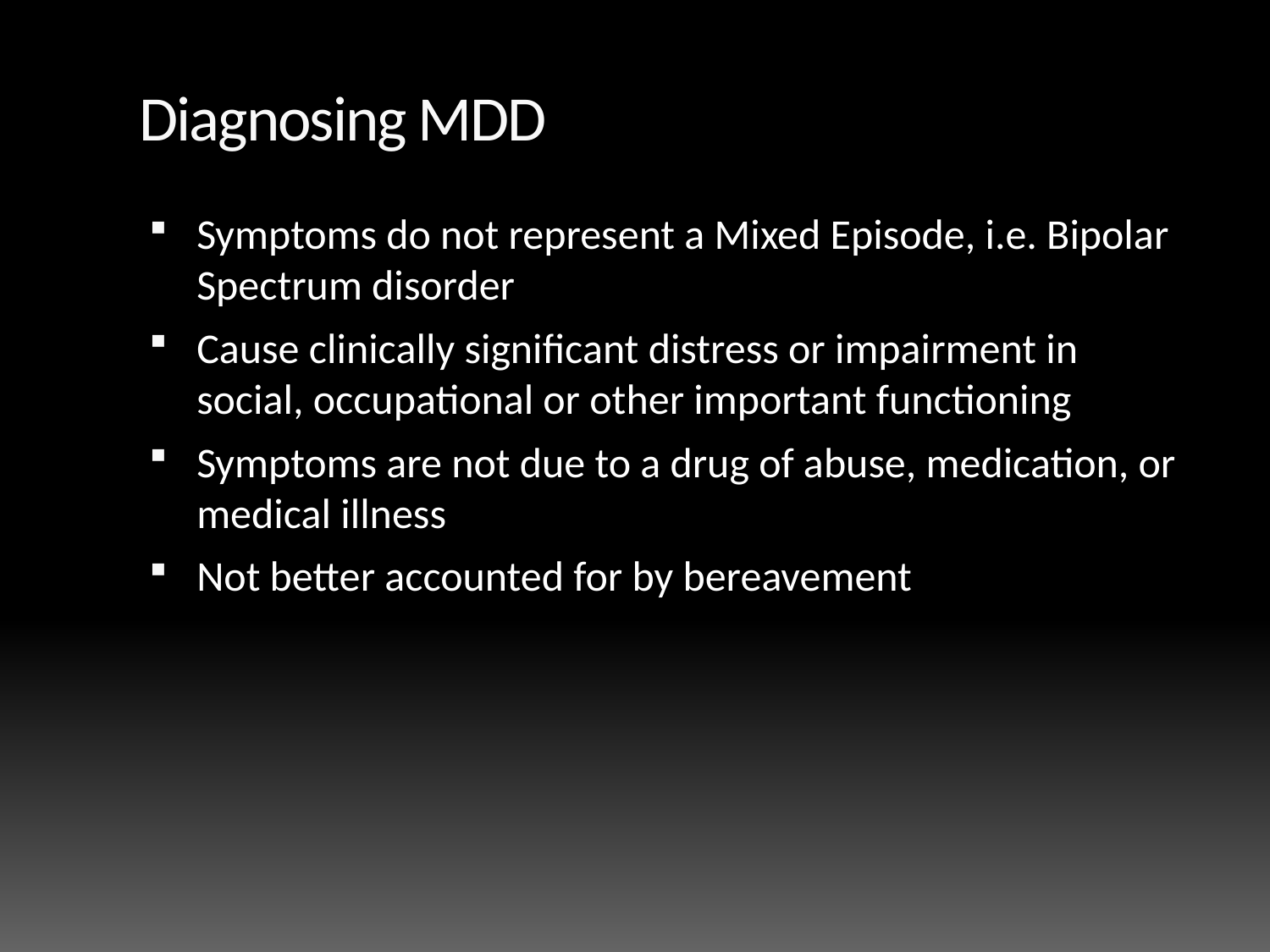

# Diagnosing MDD
Symptoms do not represent a Mixed Episode, i.e. Bipolar Spectrum disorder
Cause clinically significant distress or impairment in social, occupational or other important functioning
Symptoms are not due to a drug of abuse, medication, or medical illness
Not better accounted for by bereavement